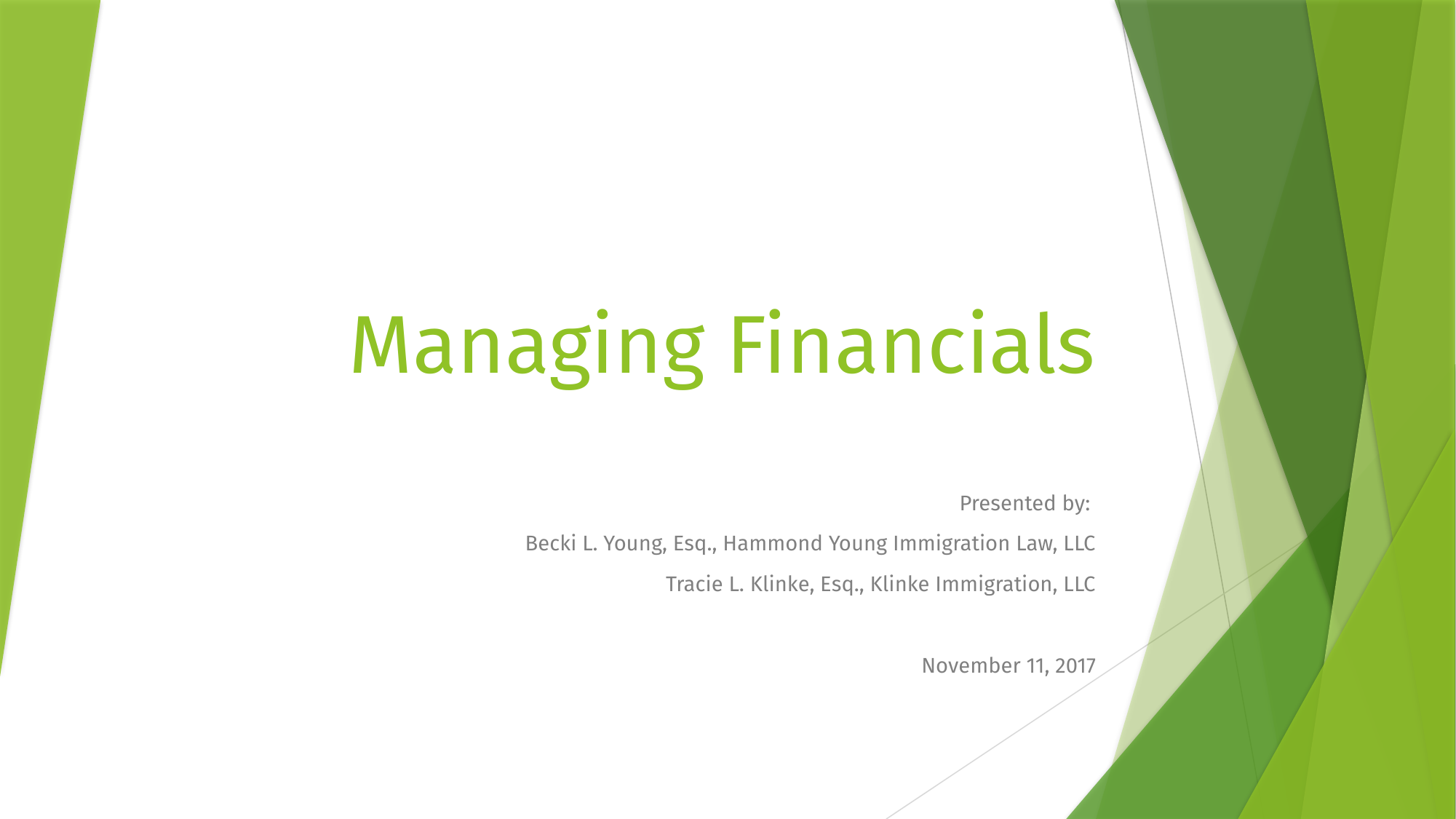

# Managing Financials
Presented by:
Becki L. Young, Esq., Hammond Young Immigration Law, LLC
Tracie L. Klinke, Esq., Klinke Immigration, LLC

November 11, 2017